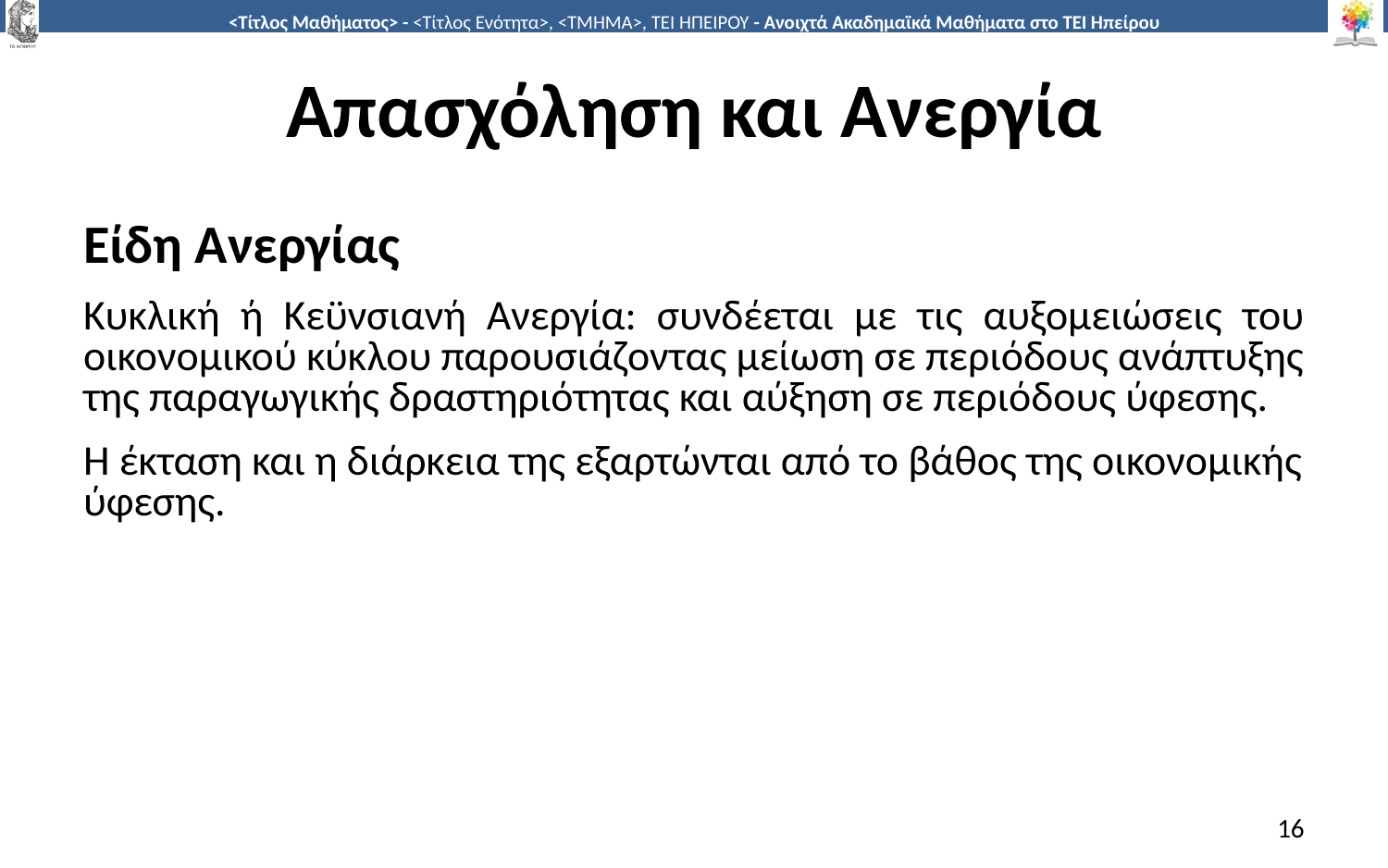

# Απασχόληση και Ανεργία
Είδη Ανεργίας
Κυκλική ή Κεϋνσιανή Ανεργία: συνδέεται με τις αυξομειώσεις του οικονομικού κύκλου παρουσιάζοντας μείωση σε περιόδους ανάπτυξης της παραγωγικής δραστηριότητας και αύξηση σε περιόδους ύφεσης.
Η έκταση και η διάρκεια της εξαρτώνται από το βάθος της οικονομικής ύφεσης.
16